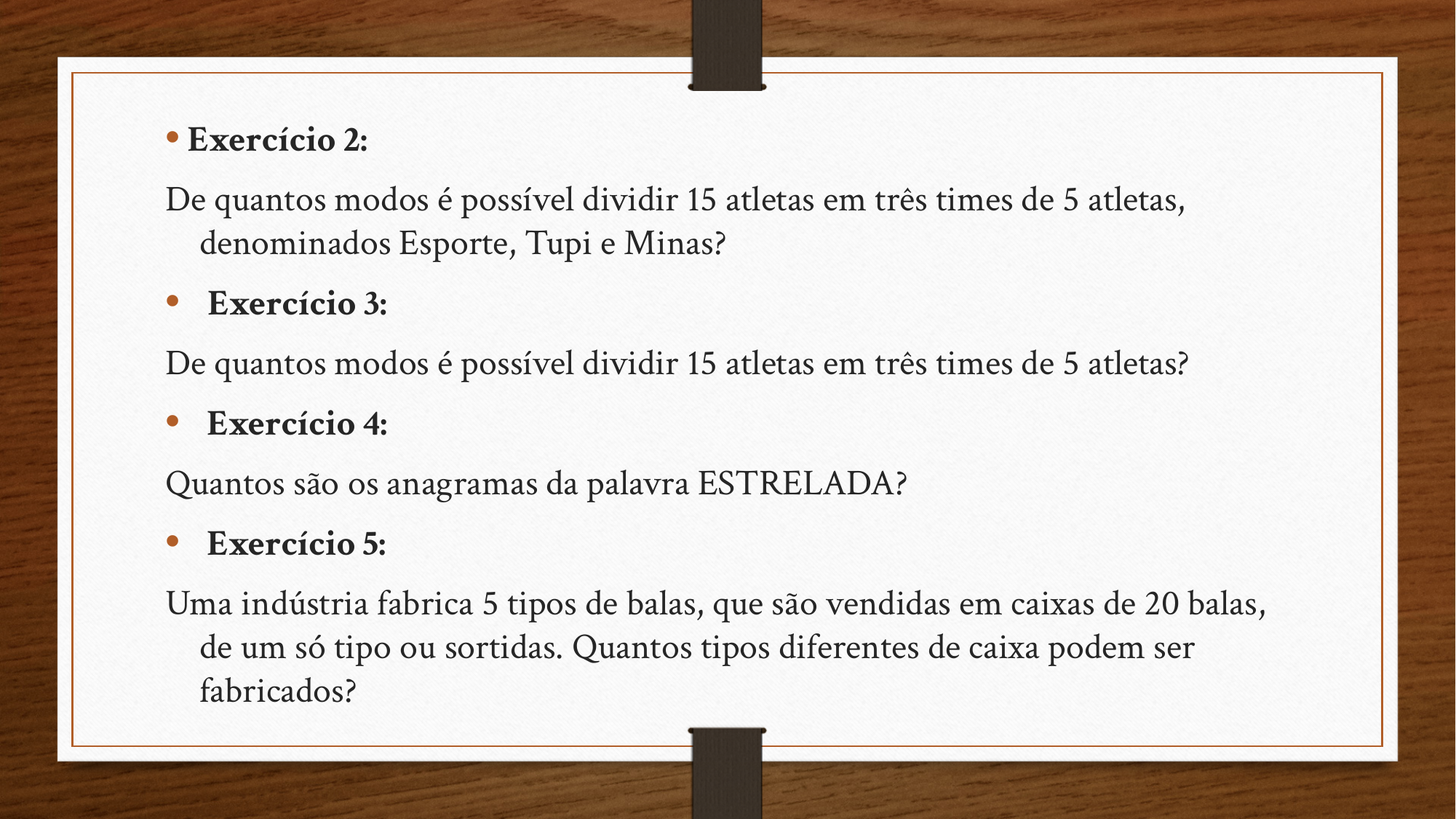

Exercício 2:
De quantos modos é possível dividir 15 atletas em três times de 5 atletas, denominados Esporte, Tupi e Minas?
 Exercício 3:
De quantos modos é possível dividir 15 atletas em três times de 5 atletas?
 Exercício 4:
Quantos são os anagramas da palavra ESTRELADA?
 Exercício 5:
Uma indústria fabrica 5 tipos de balas, que são vendidas em caixas de 20 balas, de um só tipo ou sortidas. Quantos tipos diferentes de caixa podem ser fabricados?